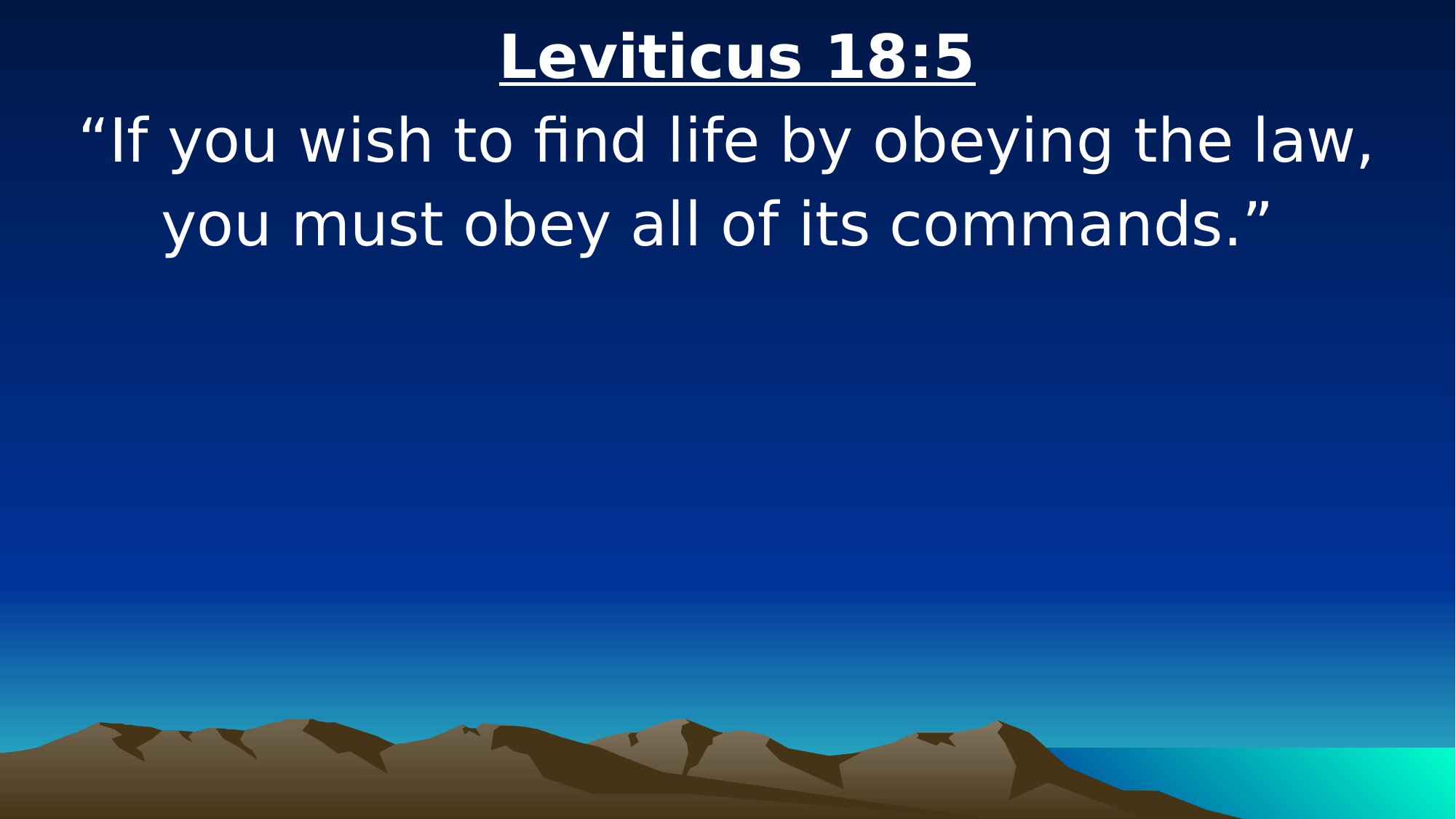

Leviticus 18:5
“If you wish to find life by obeying the law, you must obey all of its commands.”